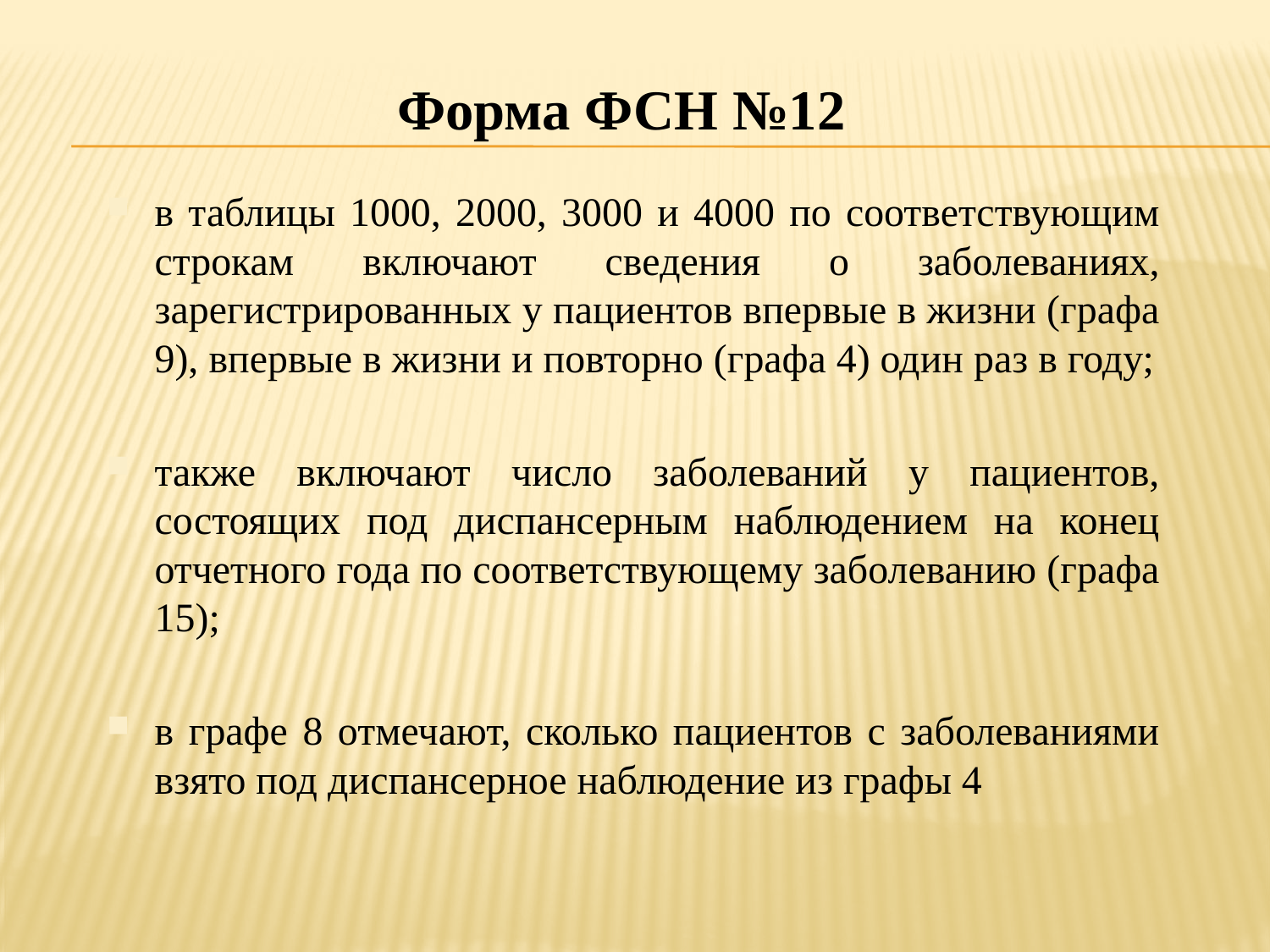

Форма ФСН №12
в таблицы 1000, 2000, 3000 и 4000 по соответствующим строкам включают сведения о заболеваниях, зарегистрированных у пациентов впервые в жизни (графа 9), впервые в жизни и повторно (графа 4) один раз в году;

также включают число заболеваний у пациентов, состоящих под диспансерным наблюдением на конец отчетного года по соответствующему заболеванию (графа 15);

в графе 8 отмечают, сколько пациентов с заболеваниями взято под диспансерное наблюдение из графы 4